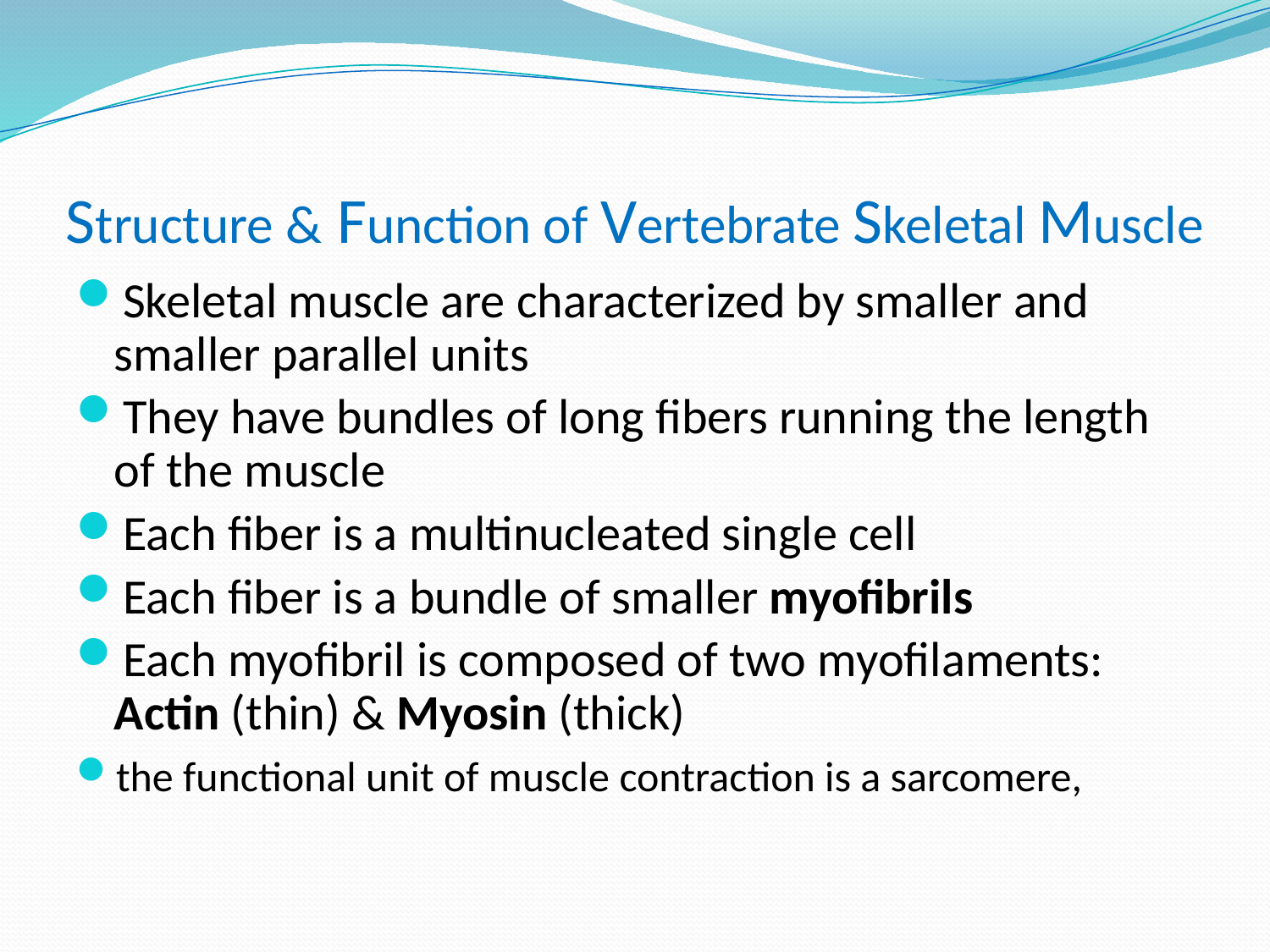

# Structure & Function of Vertebrate Skeletal Muscle
Skeletal muscle are characterized by smaller and smaller parallel units
They have bundles of long fibers running the length of the muscle
Each fiber is a multinucleated single cell
Each fiber is a bundle of smaller myofibrils
Each myofibril is composed of two myofilaments: Actin (thin) & Myosin (thick)
the functional unit of muscle contraction is a sarcomere,